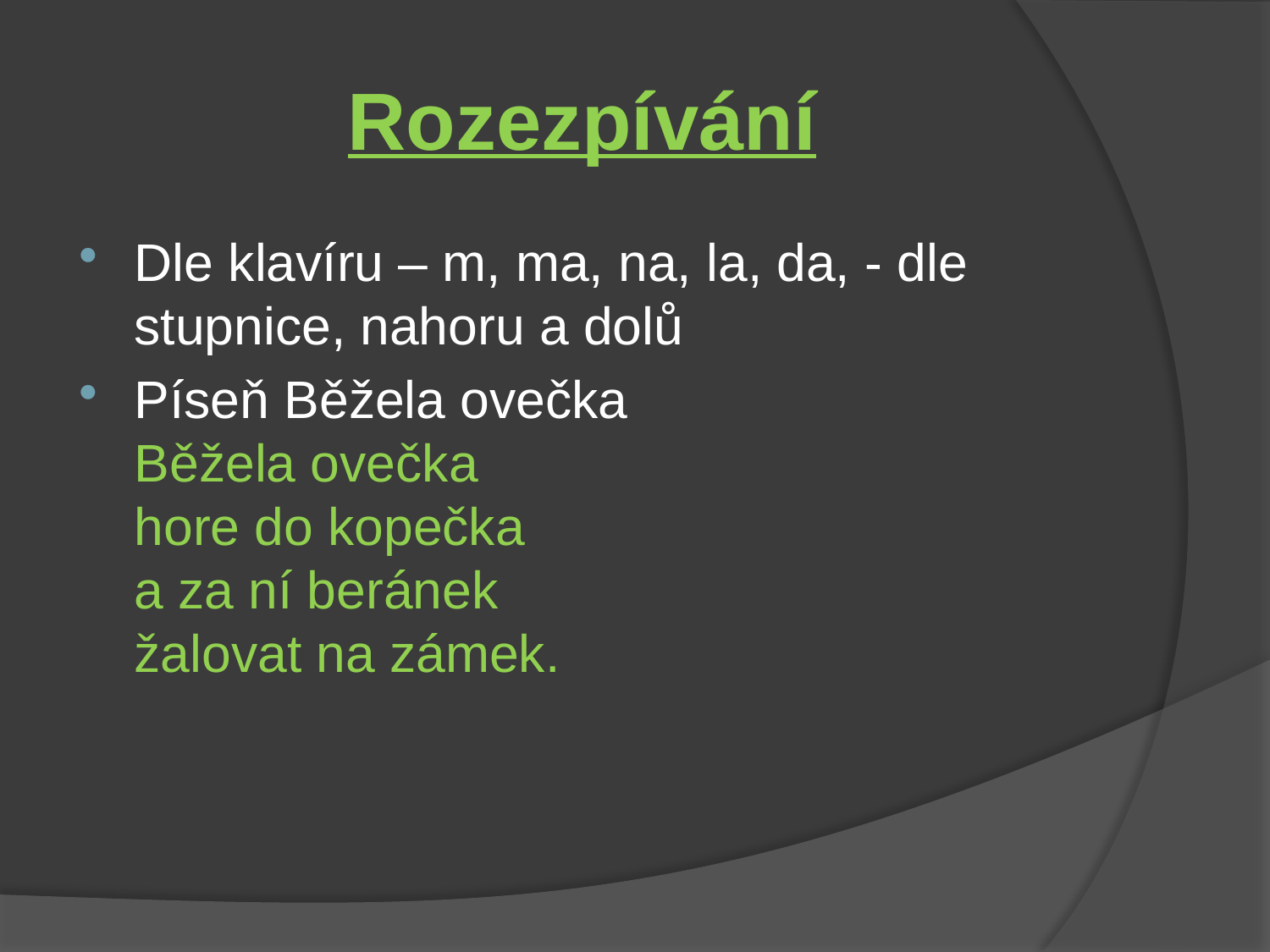

# Rozezpívání
Dle klavíru – m, ma, na, la, da, - dle stupnice, nahoru a dolů
Píseň Běžela ovečka
Běžela ovečka
hore do kopečka 
a za ní beránek 
žalovat na zámek.